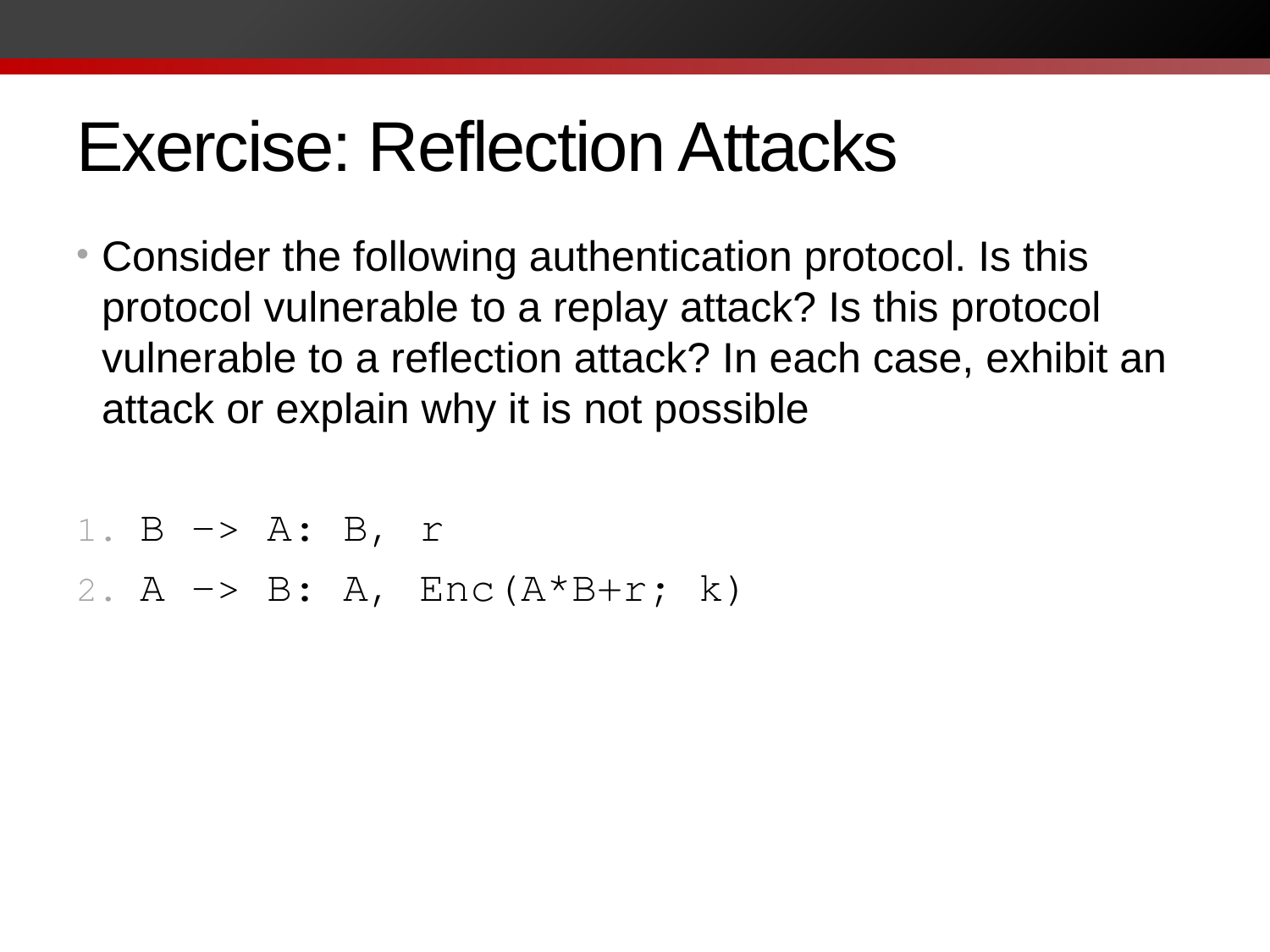

# Exercise: Reflection Attacks
Consider the following authentication protocol. Is this protocol vulnerable to a replay attack? Is this protocol vulnerable to a reflection attack? In each case, exhibit an attack or explain why it is not possible

B -> A: B, r
A -> B: A, Enc(A*B+r; k)